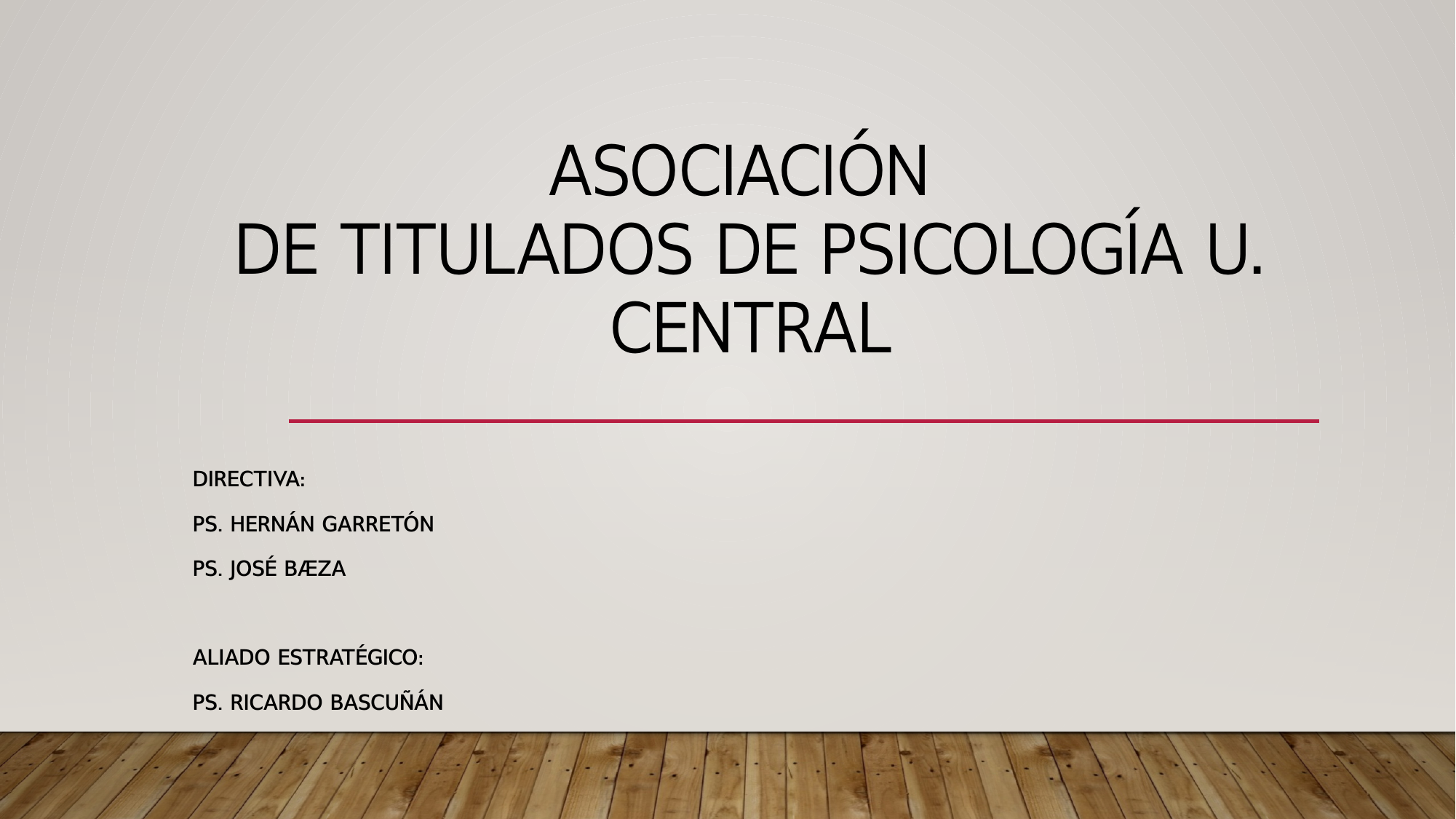

# Asociación de titulados de psicología u. central
Directiva:
Ps. Hernán GarretÓn
Ps. José Baeza

Aliado estratégico:
Ps. Ricardo Bascuñán